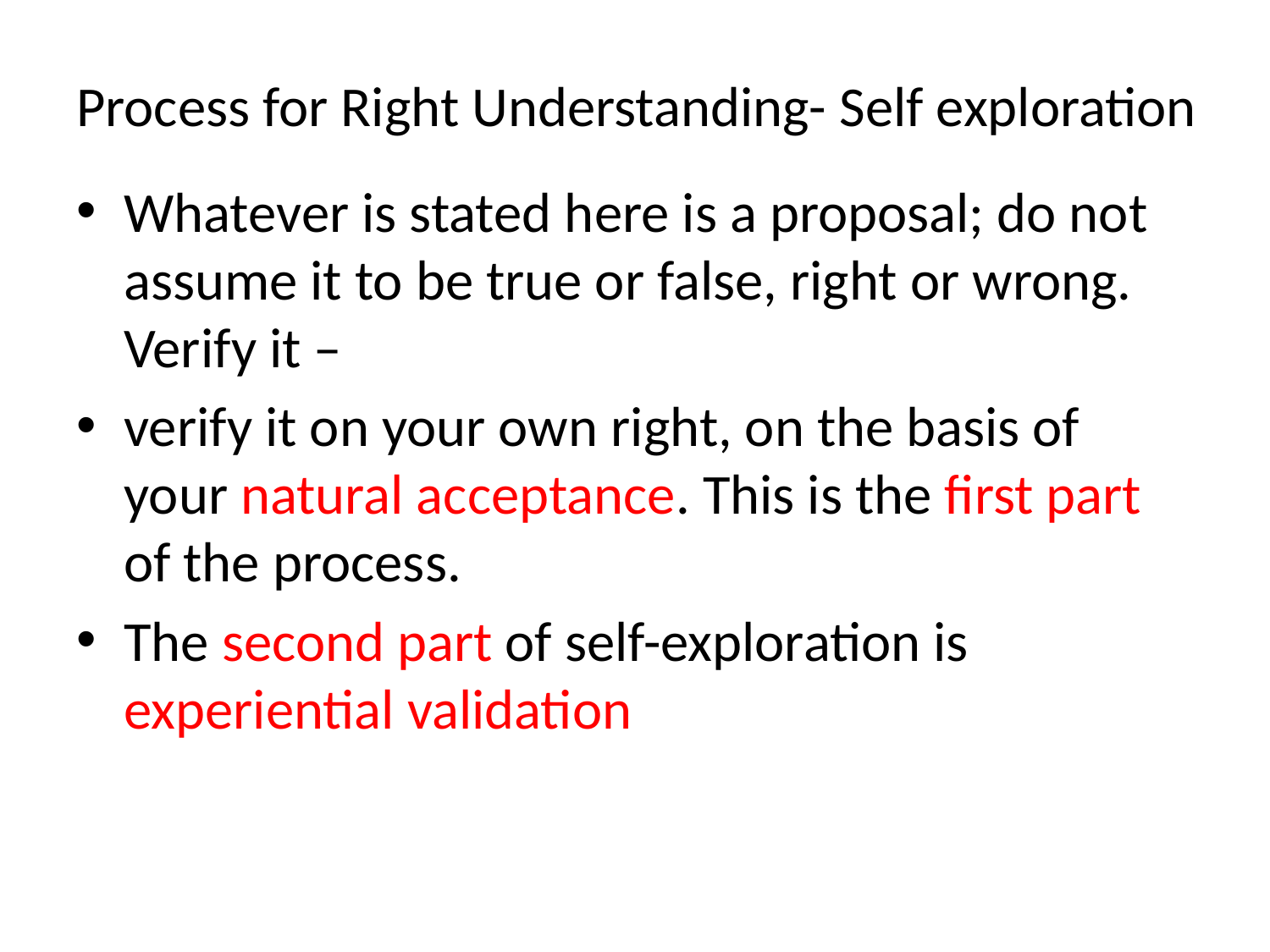

# Process for Right Understanding- Self exploration
Whatever is stated here is a proposal; do not assume it to be true or false, right or wrong. Verify it –
verify it on your own right, on the basis of your natural acceptance. This is the first part of the process.
The second part of self-exploration is experiential validation